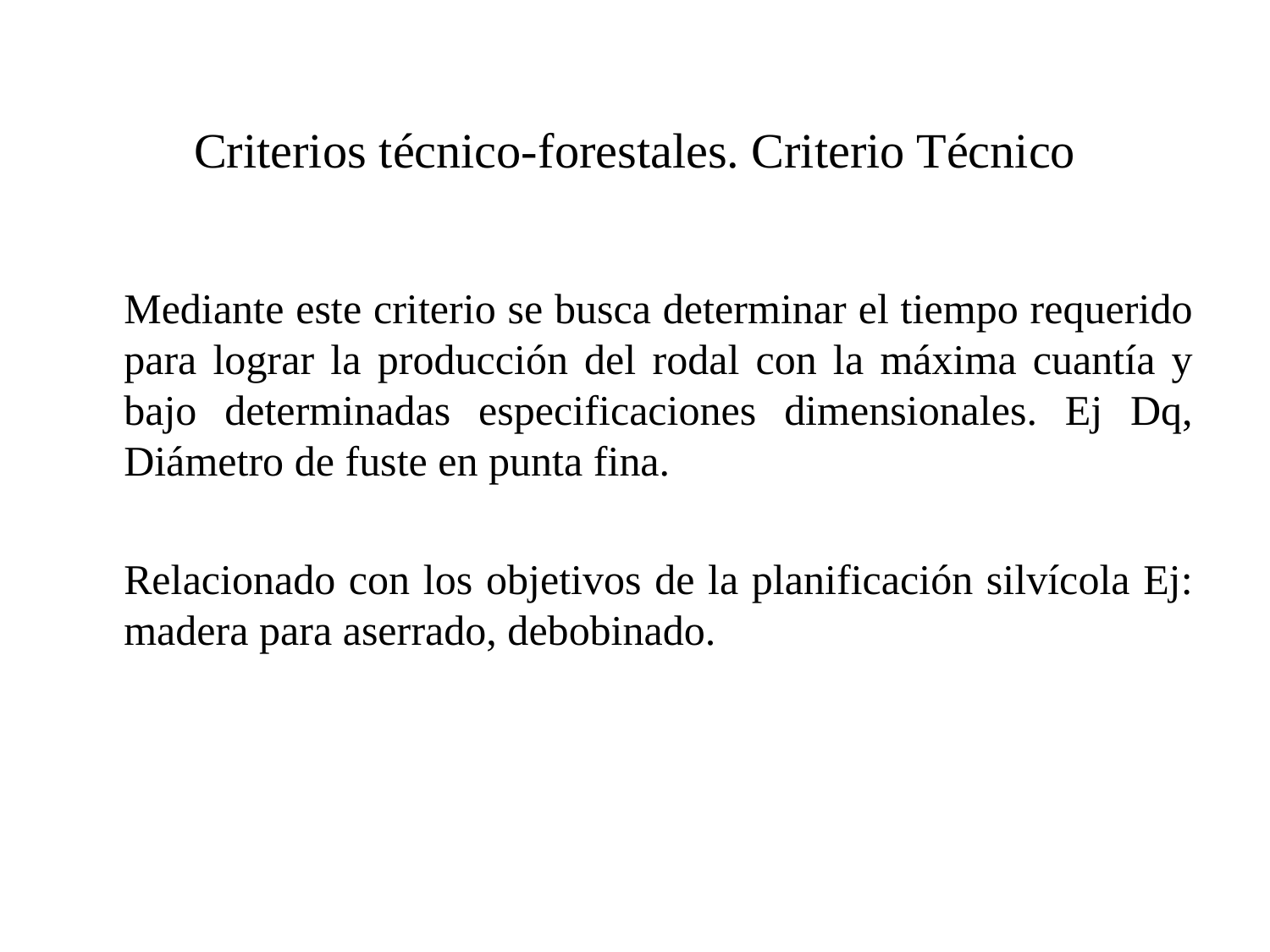

# Criterios técnico-forestales. Criterio Técnico
	Mediante este criterio se busca determinar el tiempo requerido para lograr la producción del rodal con la máxima cuantía y bajo determinadas especificaciones dimensionales. Ej Dq, Diámetro de fuste en punta fina.

	Relacionado con los objetivos de la planificación silvícola Ej: madera para aserrado, debobinado.